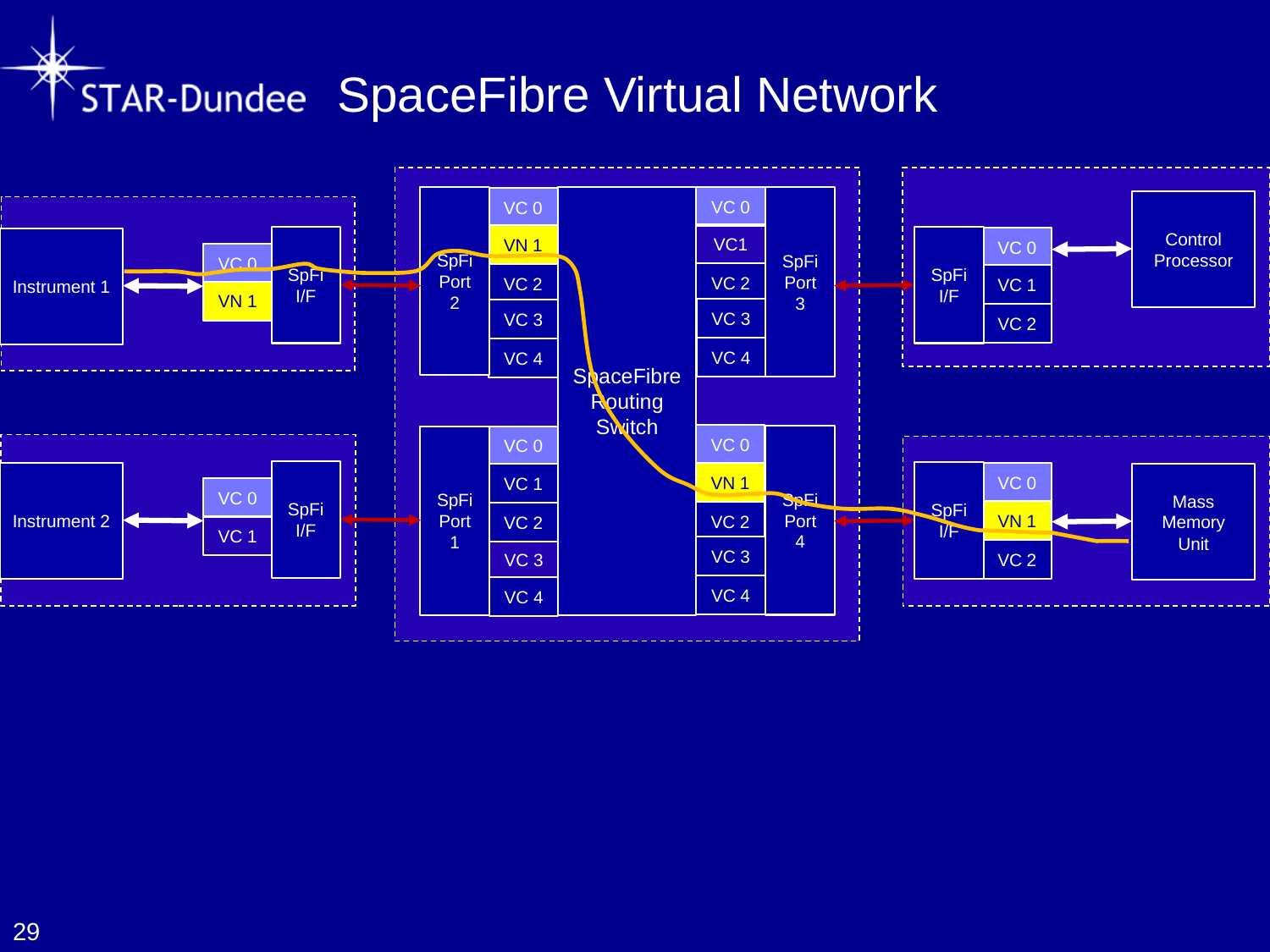

# SpaceFibre Virtual Network

SpaceFibre
Routing
Switch
SpFi
Port 2
VC 0
SpFi
Port 3
VC 0
Control
Processor

VC1
VN 1
SpFi
I/F
SpFi
I/F
VC 0
Instrument 1
VC 0

VC 2
VC 2
VC 1
VN 1
VC 3
VC 3
VC 2
VC 4
VC 4
VC 0
SpFi
Port 4
SpFi
Port 1
VC 0

SpFi
I/F
SpFi
I/F
Instrument 2
VN 1
VC 0
Mass
Memory
Unit
VC 1
VC 0
VN 1
VC 2
VC 2
VC 1
VC 3
VC 2
VC 3
VC 4
VC 4
29